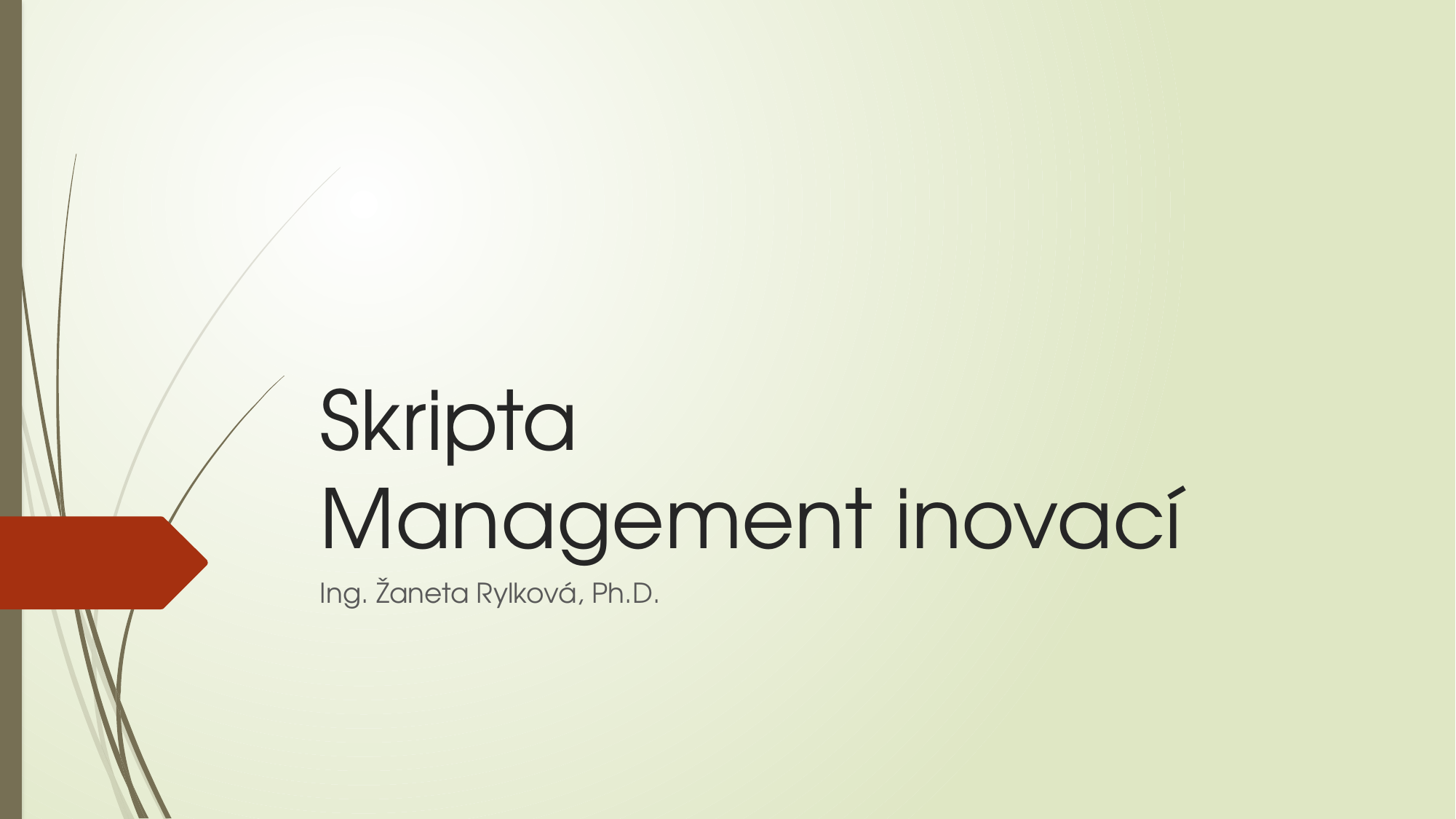

# Skripta Management inovací
Ing. Žaneta Rylková, Ph.D.